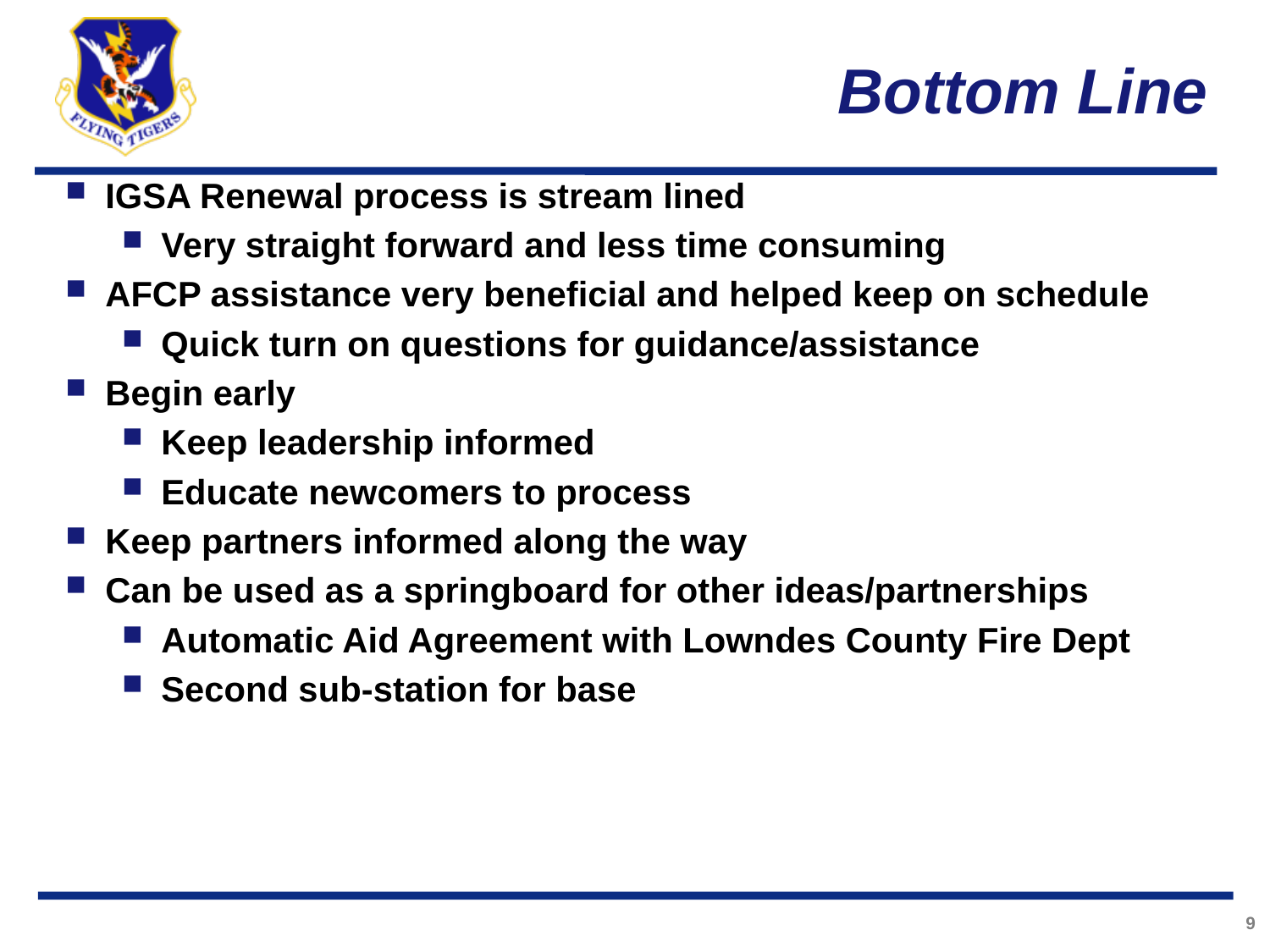

# Bottom Line
IGSA Renewal process is stream lined
Very straight forward and less time consuming
AFCP assistance very beneficial and helped keep on schedule
Quick turn on questions for guidance/assistance
Begin early
Keep leadership informed
Educate newcomers to process
Keep partners informed along the way
Can be used as a springboard for other ideas/partnerships
Automatic Aid Agreement with Lowndes County Fire Dept
Second sub-station for base

9